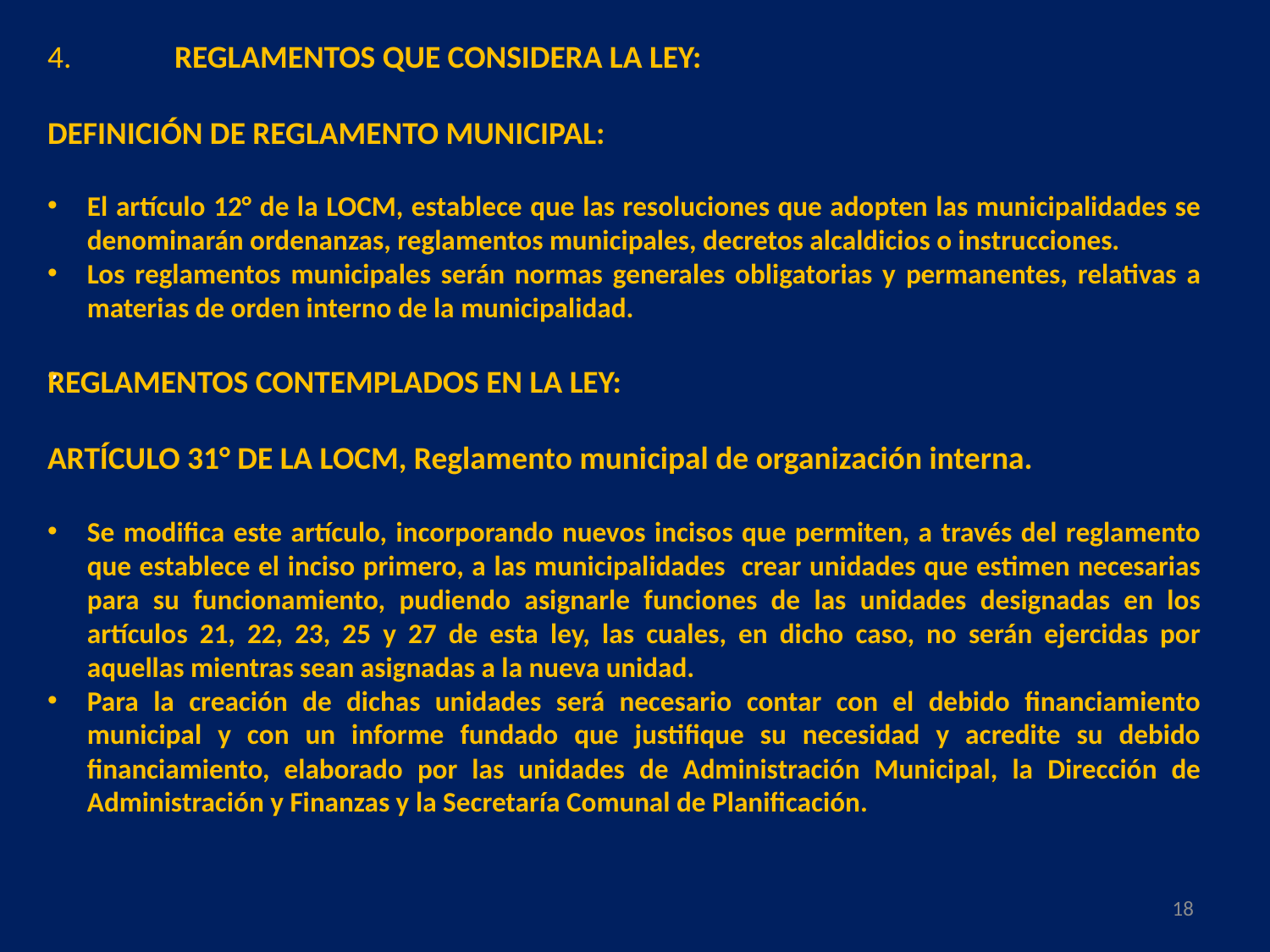

4.	REGLAMENTOS QUE CONSIDERA LA LEY:

DEFINICIÓN DE REGLAMENTO MUNICIPAL:

El artículo 12° de la LOCM, establece que las resoluciones que adopten las municipalidades se denominarán ordenanzas, reglamentos municipales, decretos alcaldicios o instrucciones.
Los reglamentos municipales serán normas generales obligatorias y permanentes, relativas a materias de orden interno de la municipalidad.

REGLAMENTOS CONTEMPLADOS EN LA LEY:

ARTÍCULO 31° DE LA LOCM, Reglamento municipal de organización interna.

Se modifica este artículo, incorporando nuevos incisos que permiten, a través del reglamento que establece el inciso primero, a las municipalidades  crear unidades que estimen necesarias para su funcionamiento, pudiendo asignarle funciones de las unidades designadas en los artículos 21, 22, 23, 25 y 27 de esta ley, las cuales, en dicho caso, no serán ejercidas por aquellas mientras sean asignadas a la nueva unidad.
Para la creación de dichas unidades será necesario contar con el debido financiamiento municipal y con un informe fundado que justifique su necesidad y acredite su debido financiamiento, elaborado por las unidades de Administración Municipal, la Dirección de Administración y Finanzas y la Secretaría Comunal de Planificación.

18